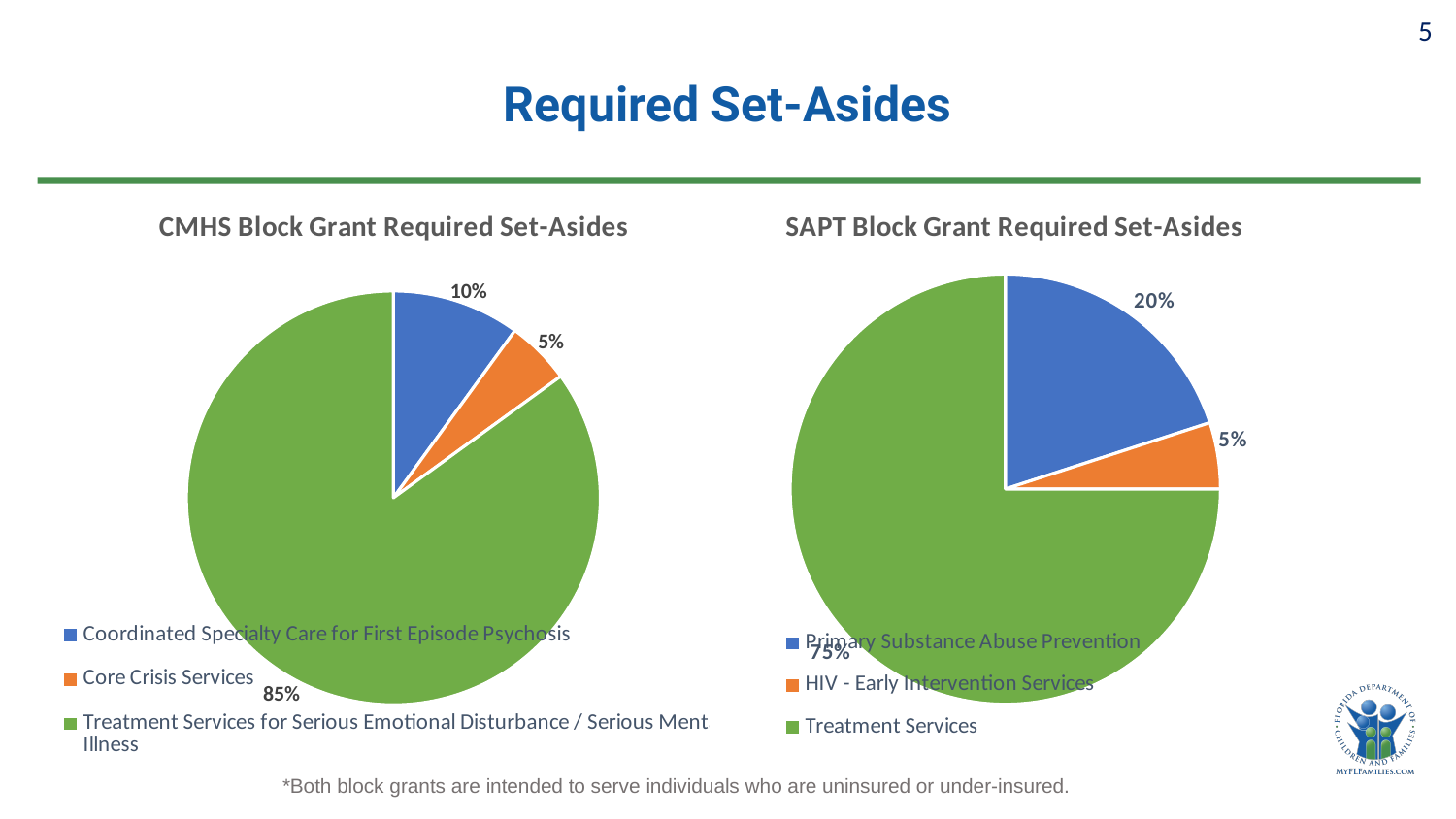

5
# Required Set-Asides

### Chart: CMHS Block Grant Required Set-Asides

| Category |  |  |
|---|---|---|
| Coordinated Specialty Care for First Episode Psychosis | 0.1 | 4776057.7 |
| Core Crisis Services | 0.05 | 2388028.85 |
| Treatment Services for Serious Emotional Disturbance / Serious Mental Illness | 0.85 | 40596490.0 |

### Chart: SAPT Block Grant Required Set-Asides

| Category |  |  |
|---|---|---|
| Primary Substance Abuse Prevention | 0.2 | 22277978.0 |
| HIV - Early Intervention Services | 0.05 | 5569494.5 |
| Treatment Services | 0.75 | 83542418.0 |
*Both block grants are intended to serve individuals who are uninsured or under-insured.